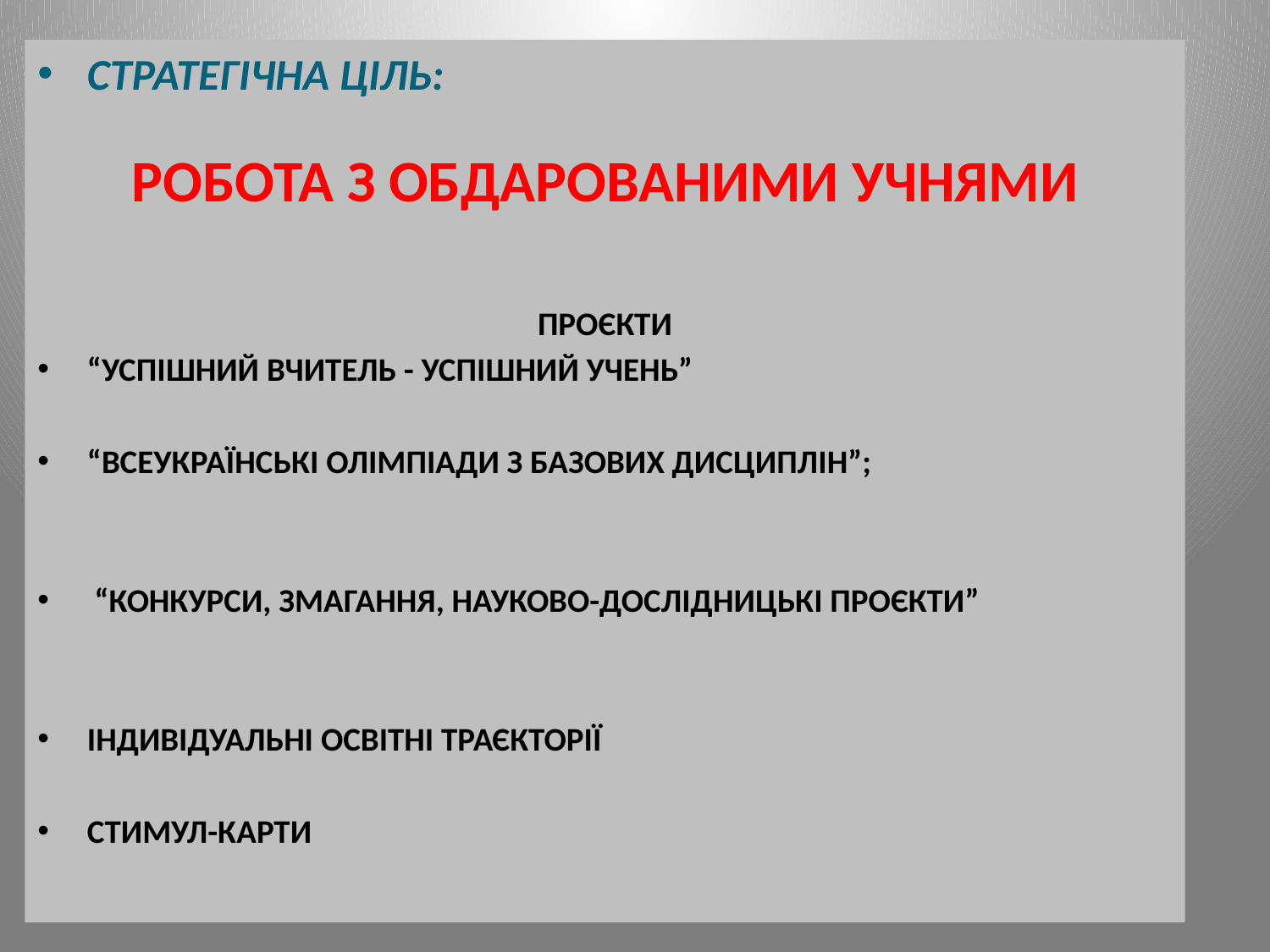

СТРАТЕГІЧНА ЦІЛЬ:

РОБОТА З ОБДАРОВАНИМИ УЧНЯМИ

ПРОЄКТИ
“УСПІШНИЙ ВЧИТЕЛЬ - УСПІШНИЙ УЧЕНЬ”

“ВСЕУКРАЇНСЬКІ ОЛІМПІАДИ З БАЗОВИХ ДИСЦИПЛІН”;

 “КОНКУРСИ, ЗМАГАННЯ, НАУКОВО-ДОСЛІДНИЦЬКІ ПРОЄКТИ”

ІНДИВІДУАЛЬНІ ОСВІТНІ ТРАЄКТОРІЇ

СТИМУЛ-КАРТИ